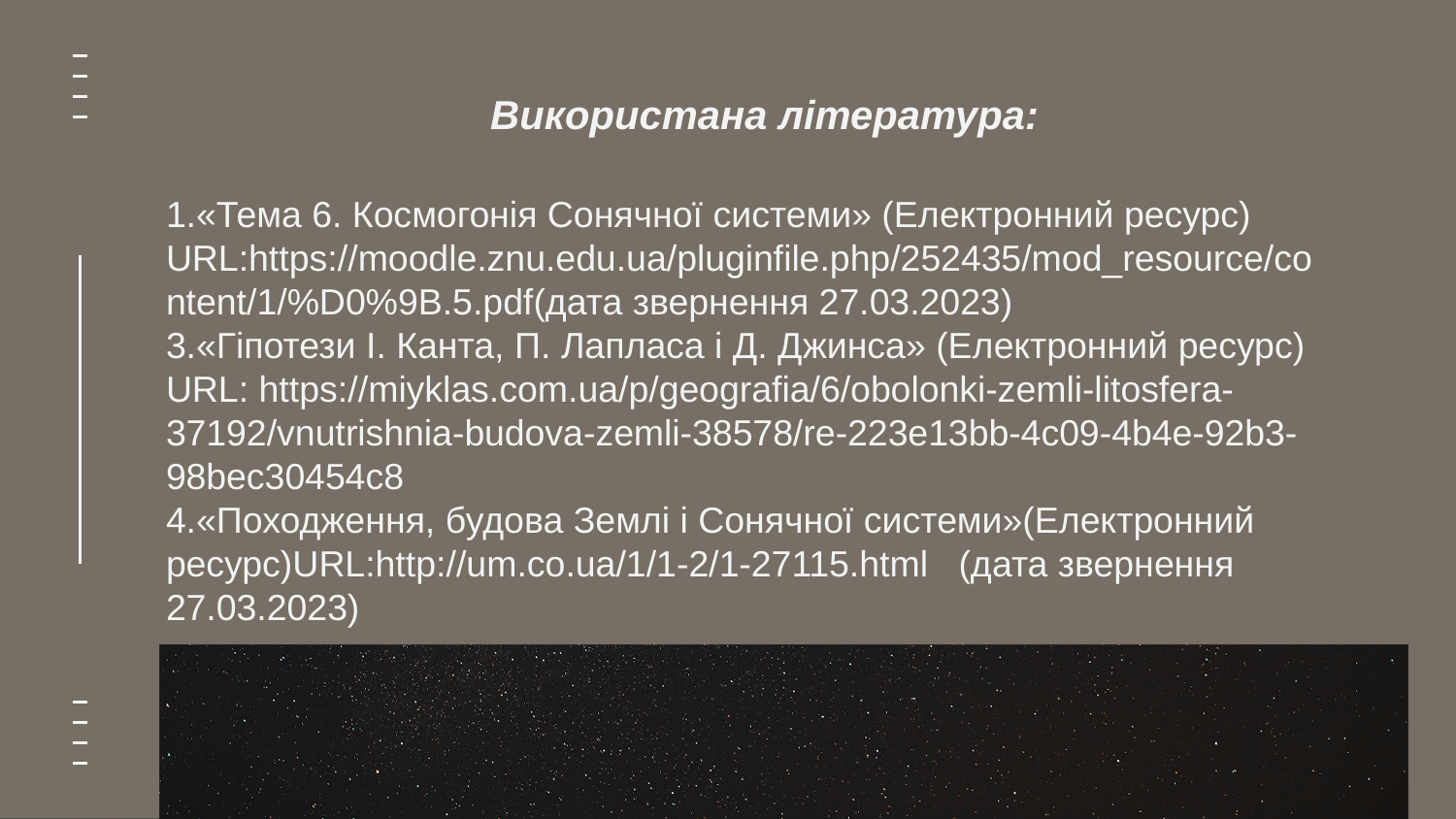

Використана література:
1.«Тема 6. Космогонія Сонячної системи» (Електронний ресурс) URL:https://moodle.znu.edu.ua/pluginfile.php/252435/mod_resource/content/1/%D0%9B.5.pdf(дата звернення 27.03.2023)
3.«Гіпотези І. Канта, П. Лапласа і Д. Джинса» (Електронний ресурс) URL: https://miyklas.com.ua/p/geografia/6/obolonki-zemli-litosfera-37192/vnutrishnia-budova-zemli-38578/re-223e13bb-4c09-4b4e-92b3-98bec30454c8
4.«Походження, будова Землі і Сонячної системи»(Електронний ресурс)URL:http://um.co.ua/1/1-2/1-27115.html   (дата звернення 27.03.2023)